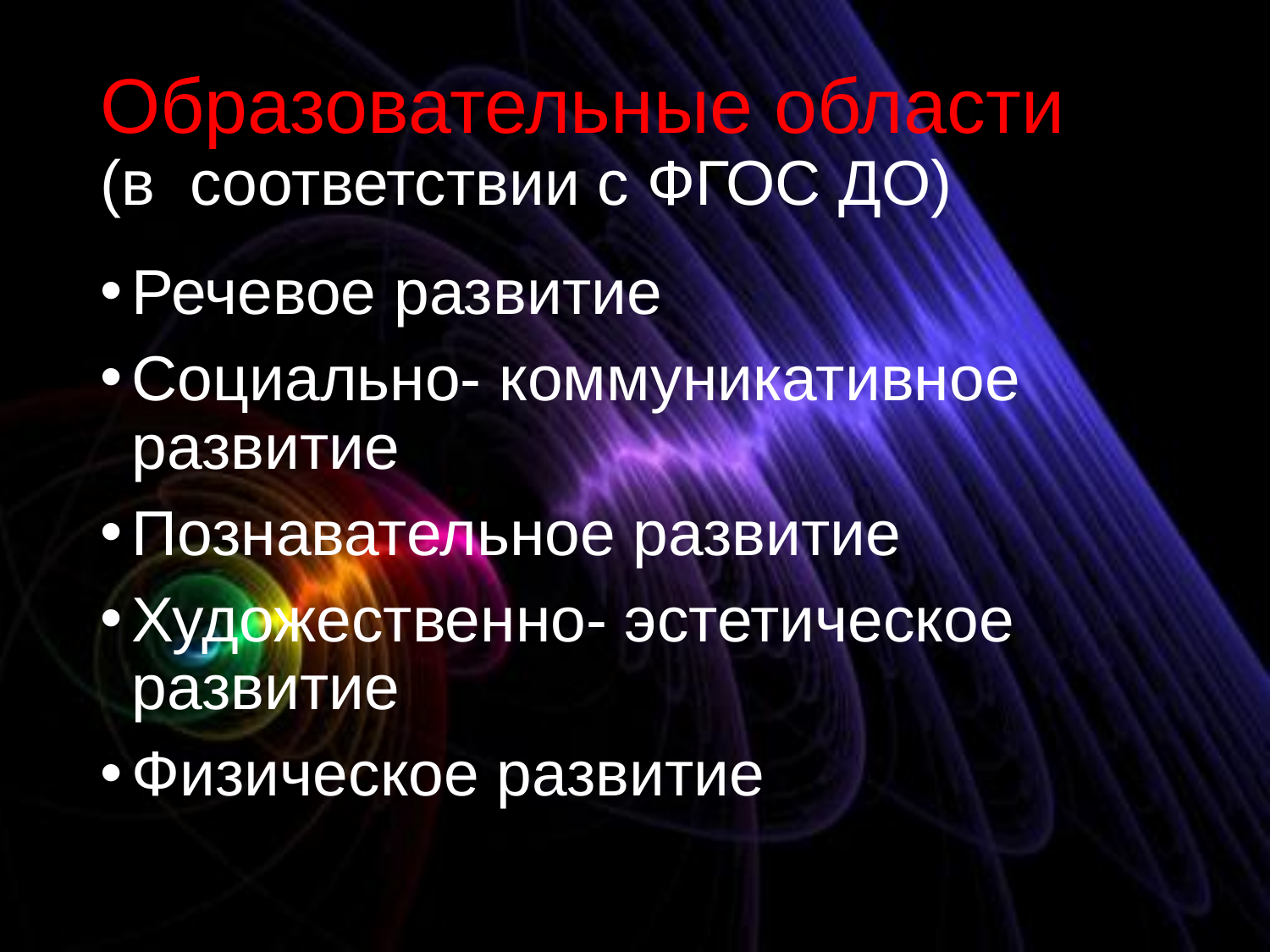

# Образовательные области (в  соответствии с ФГОС ДО)
Речевое развитие
Социально- коммуникативное развитие
Познавательное развитие
Художественно- эстетическое развитие
Физическое развитие